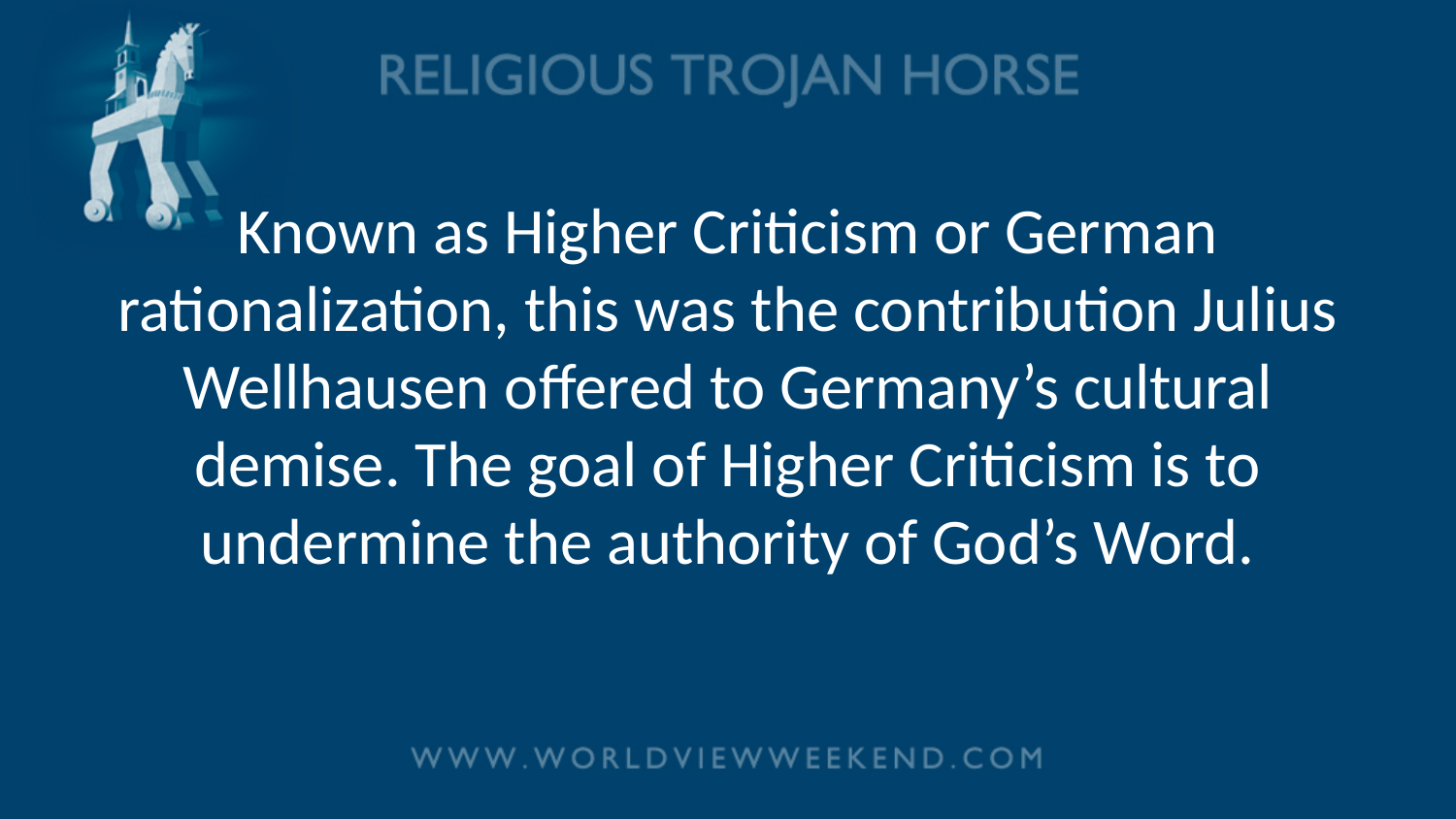

# Known as Higher Criticism or German rationalization, this was the contribution Julius Wellhausen offered to Germany’s cultural demise. The goal of Higher Criticism is to undermine the authority of God’s Word.